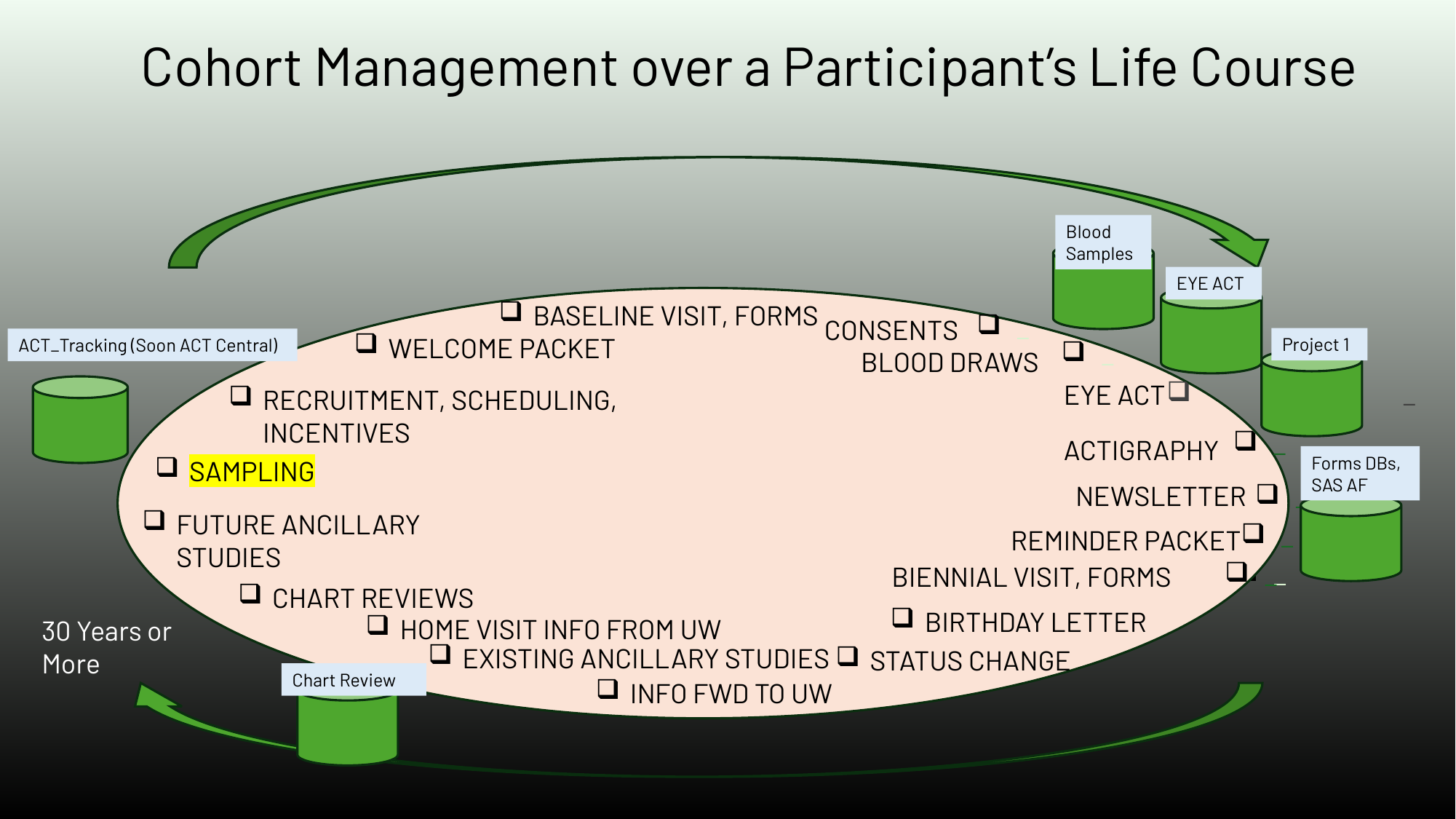

Cohort Management over a Participant’s Life Course
Blood Samples

EYE ACT

BASELINE VISIT, FORMS

 _
CONSENTS
WELCOME PACKET
Project 1
ACT_Tracking (Soon ACT Central)
 _
BLOOD DRAWS

EYE ACT
                                     _

RECRUITMENT, SCHEDULING, INCENTIVES
 _
ACTIGRAPHY
Forms DBs, SAS AF
SAMPLING
NEWSLETTER
 _

FUTURE ANCILLARY STUDIES
 _
        REMINDER PACKET
 _
 _
BIENNIAL VISIT, FORMS
CHART REVIEWS
BIRTHDAY LETTER
HOME VISIT INFO FROM UW
30 Years or More
EXISTING ANCILLARY STUDIES
STATUS CHANGE
Chart Review
INFO FWD TO UW